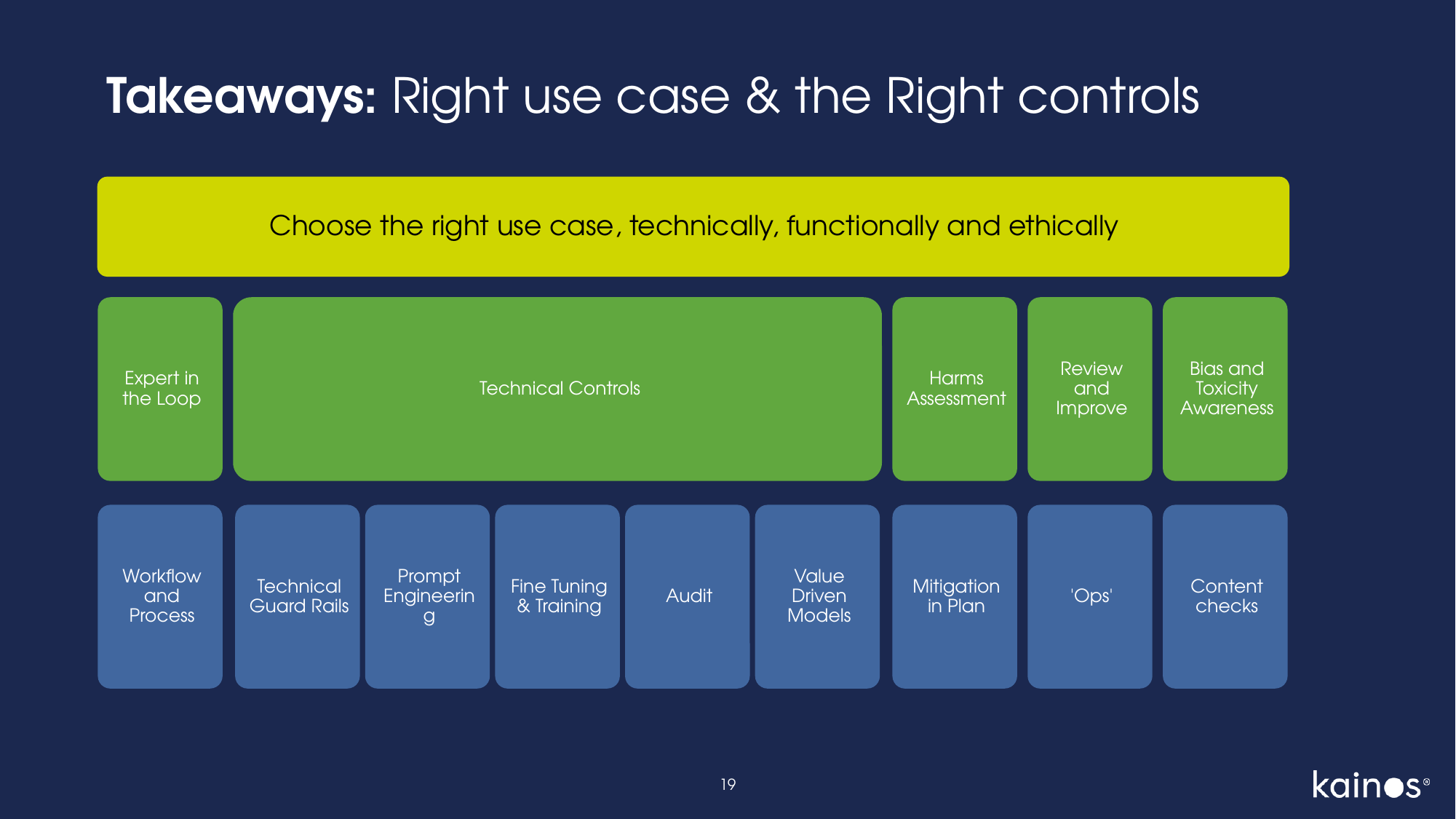

Takeaways: Right use case & the Right controls
Choose the right use case, technically, functionally and ethically
Expert in the Loop
Workflow and Process
Technical Controls
Technical Guard Rails
Prompt Engineering
Fine Tuning & Training
Audit
Value Driven Models
Harms Assessment
Mitigation in Plan
Review and Improve
'Ops'
Bias and Toxicity Awareness
Content checks